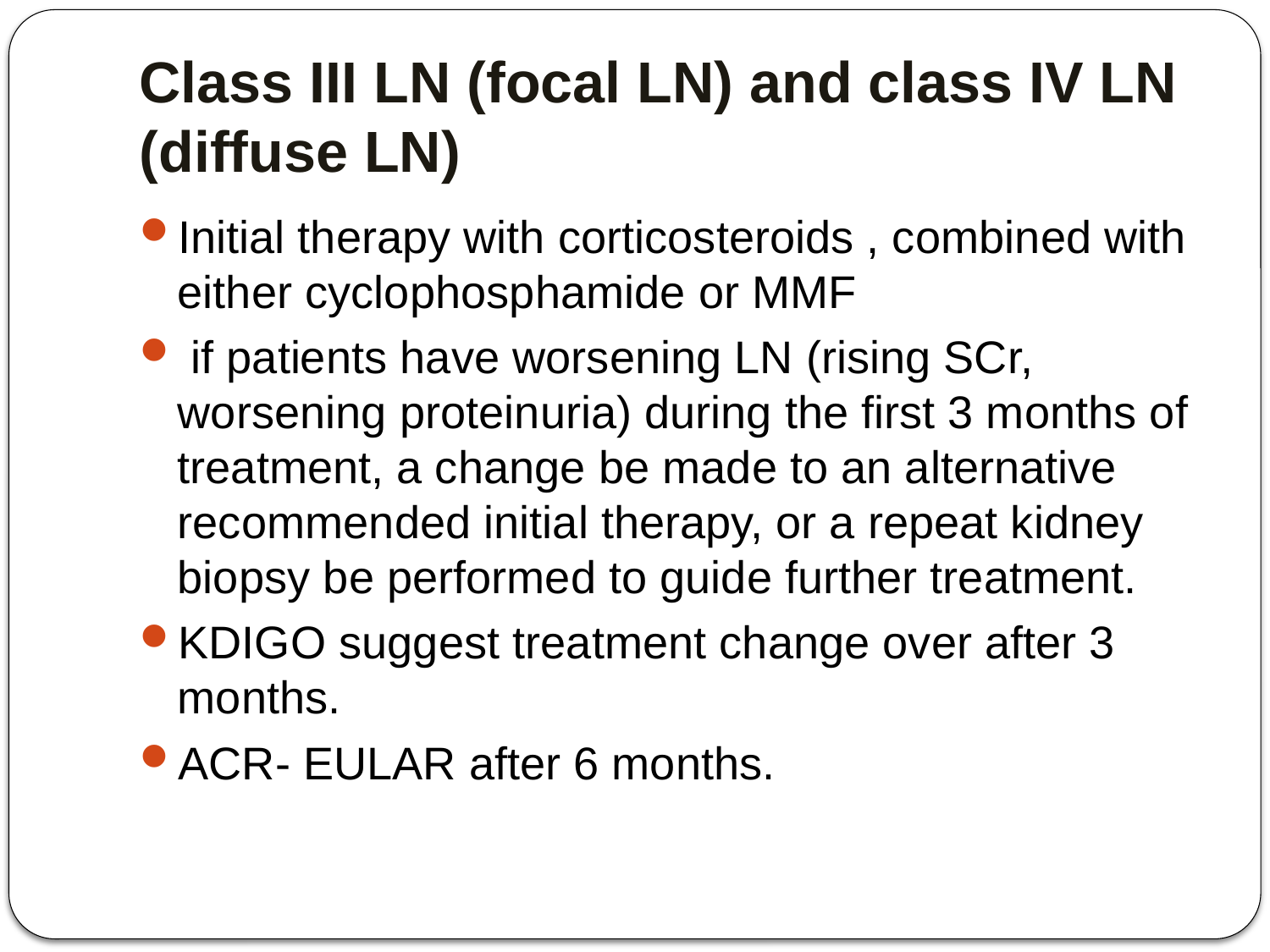

# Class III LN (focal LN) and class IV LN (diffuse LN)
Initial therapy with corticosteroids , combined with either cyclophosphamide or MMF
 if patients have worsening LN (rising SCr, worsening proteinuria) during the first 3 months of treatment, a change be made to an alternative recommended initial therapy, or a repeat kidney biopsy be performed to guide further treatment.
KDIGO suggest treatment change over after 3 months.
ACR- EULAR after 6 months.